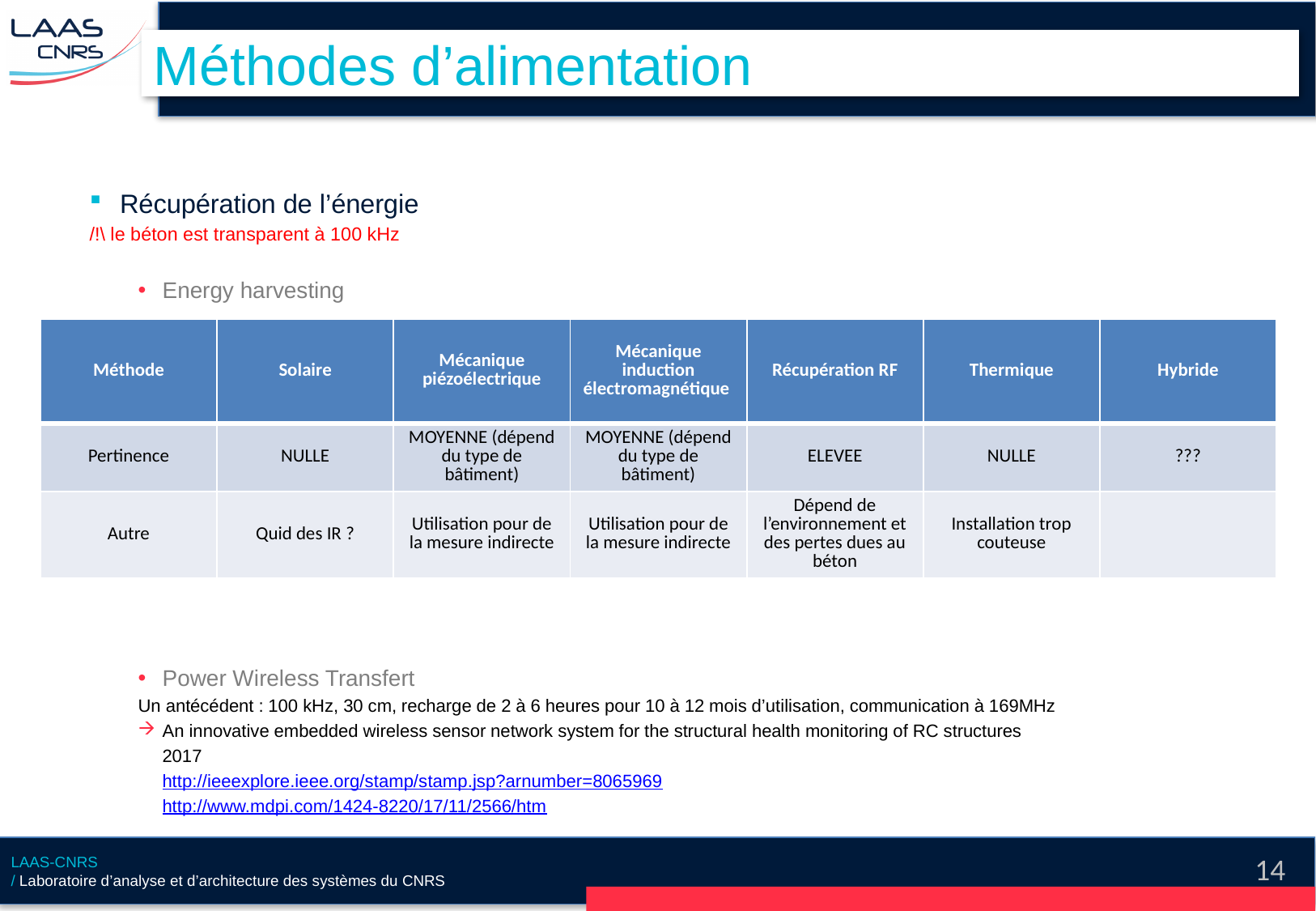

# Méthodes d’alimentation
Récupération de l’énergie
/!\ le béton est transparent à 100 kHz

Energy harvesting

Power Wireless Transfert
Un antécédent : 100 kHz, 30 cm, recharge de 2 à 6 heures pour 10 à 12 mois d’utilisation, communication à 169MHz
An innovative embedded wireless sensor network system for the structural health monitoring of RC structures
     2017
     http://ieeexplore.ieee.org/stamp/stamp.jsp?arnumber=8065969
     http://www.mdpi.com/1424-8220/17/11/2566/htm

| Méthode | Solaire | Mécanique piézoélectrique | Mécanique induction électromagnétique | Récupération RF | Thermique | Hybride |
| --- | --- | --- | --- | --- | --- | --- |
| Pertinence | NULLE | MOYENNE (dépend du type de bâtiment) | MOYENNE (dépend du type de bâtiment) | ELEVEE | NULLE | ??? |
| Autre | Quid des IR ? | Utilisation pour de la mesure indirecte | Utilisation pour de la mesure indirecte | Dépend de l’environnement et des pertes dues au béton | Installation trop couteuse |  |